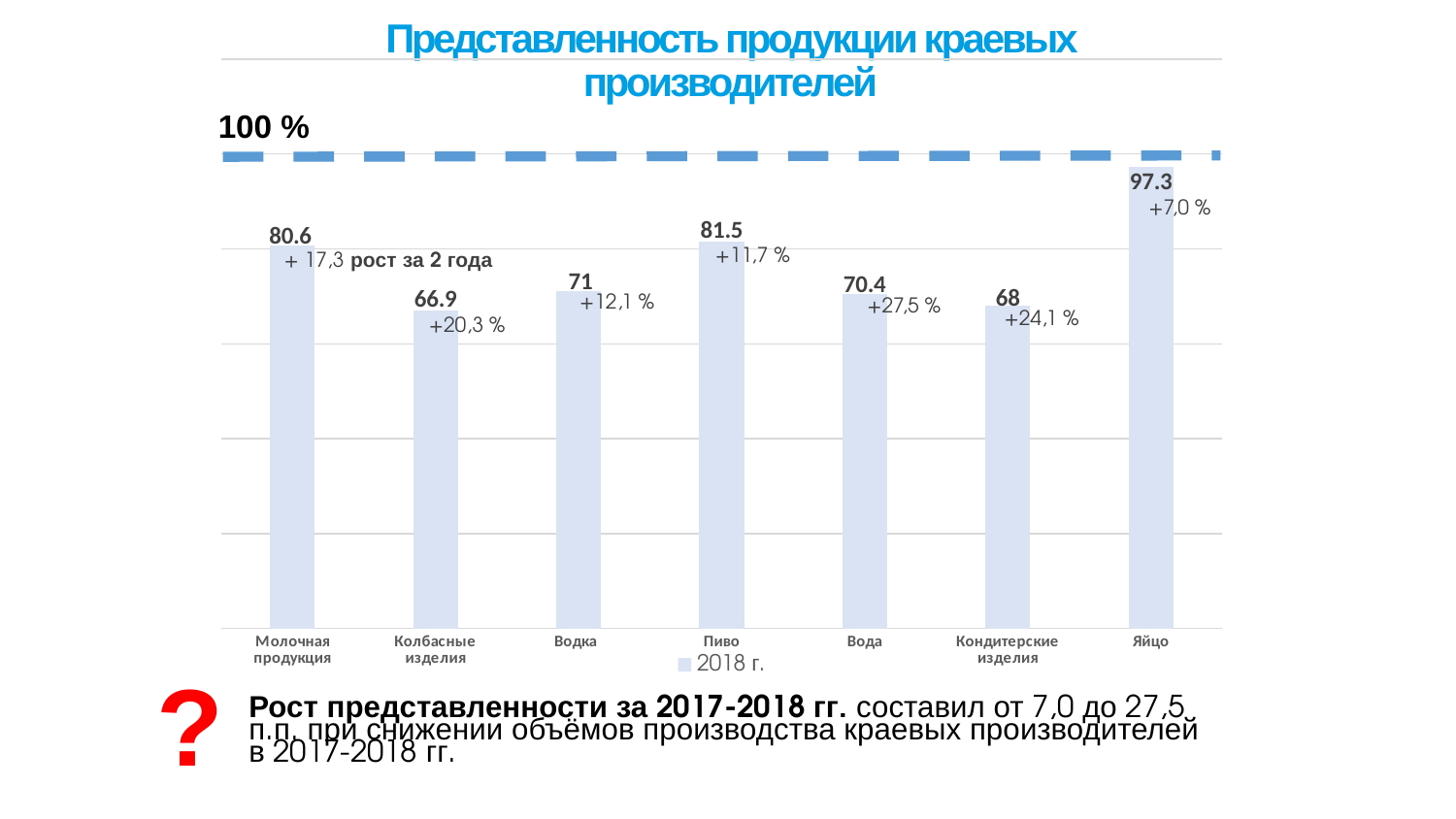

Представленность продукции краевых производителей

### Chart

| Category | 2018 г. |
|---|---|
| Молочная продукция | 80.6 |
| Колбасные изделия | 66.9 |
| Водка   | 71.0 |
| Пиво | 81.5 |
| Вода | 70.4 |
| Кондитерские изделия | 68.0 |
| Яйцо | 97.3 |
100 %
+7,0 %
+11,7 %
+ 17,3 рост за 2 года
+12,1 %
+27,5 %
+24,1 %
+20,3 %
?
Рост представленности за 2017-2018 гг. составил от 7,0 до 27,5 п.п. при снижении объёмов производства краевых производителей в 2017-2018 гг.